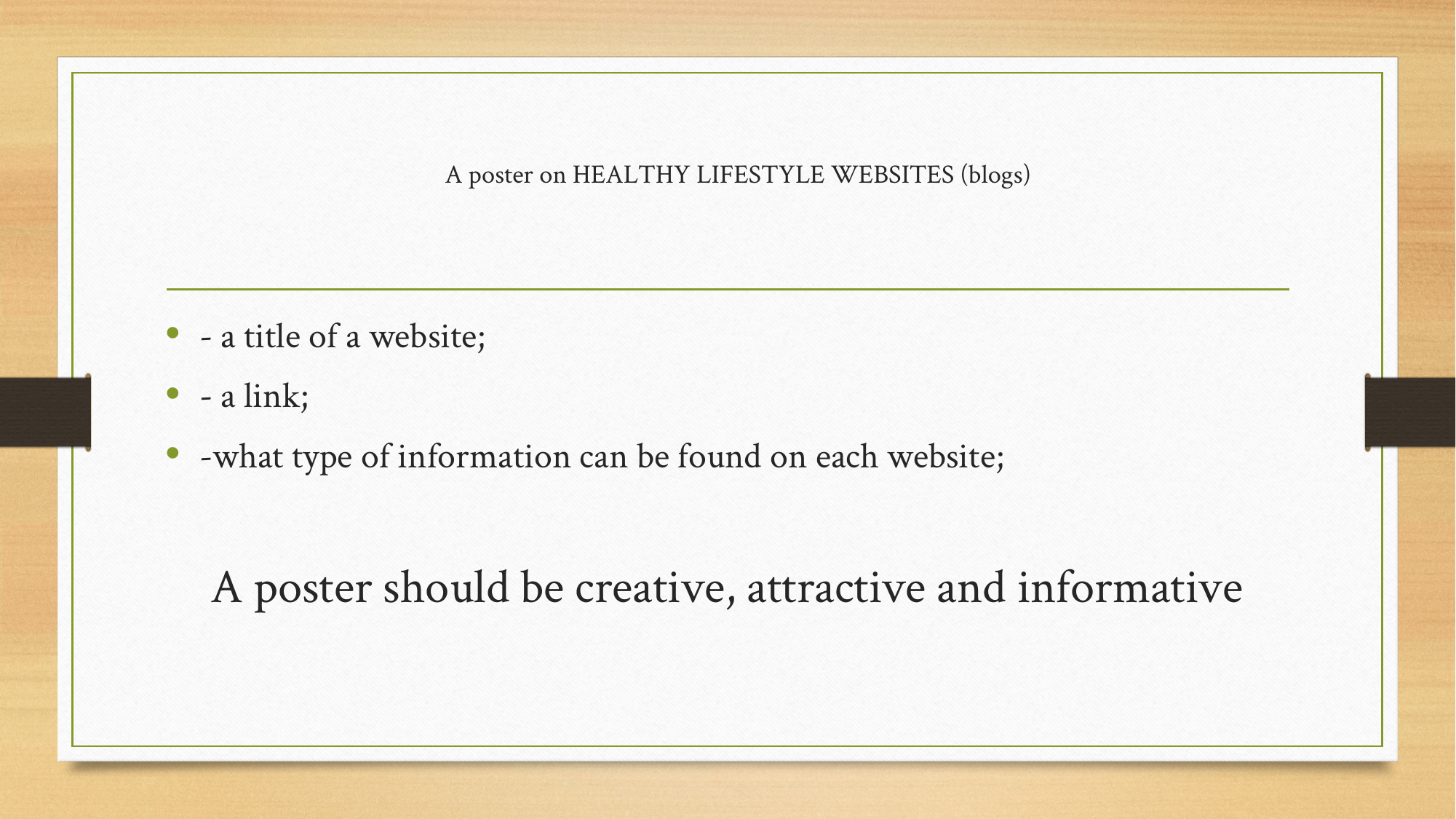

# A poster on HEALTHY LIFESTYLE WEBSITES (blogs)
- a title of a website;
- a link;
-what type of information can be found on each website;

A poster should be creative, attractive and informative